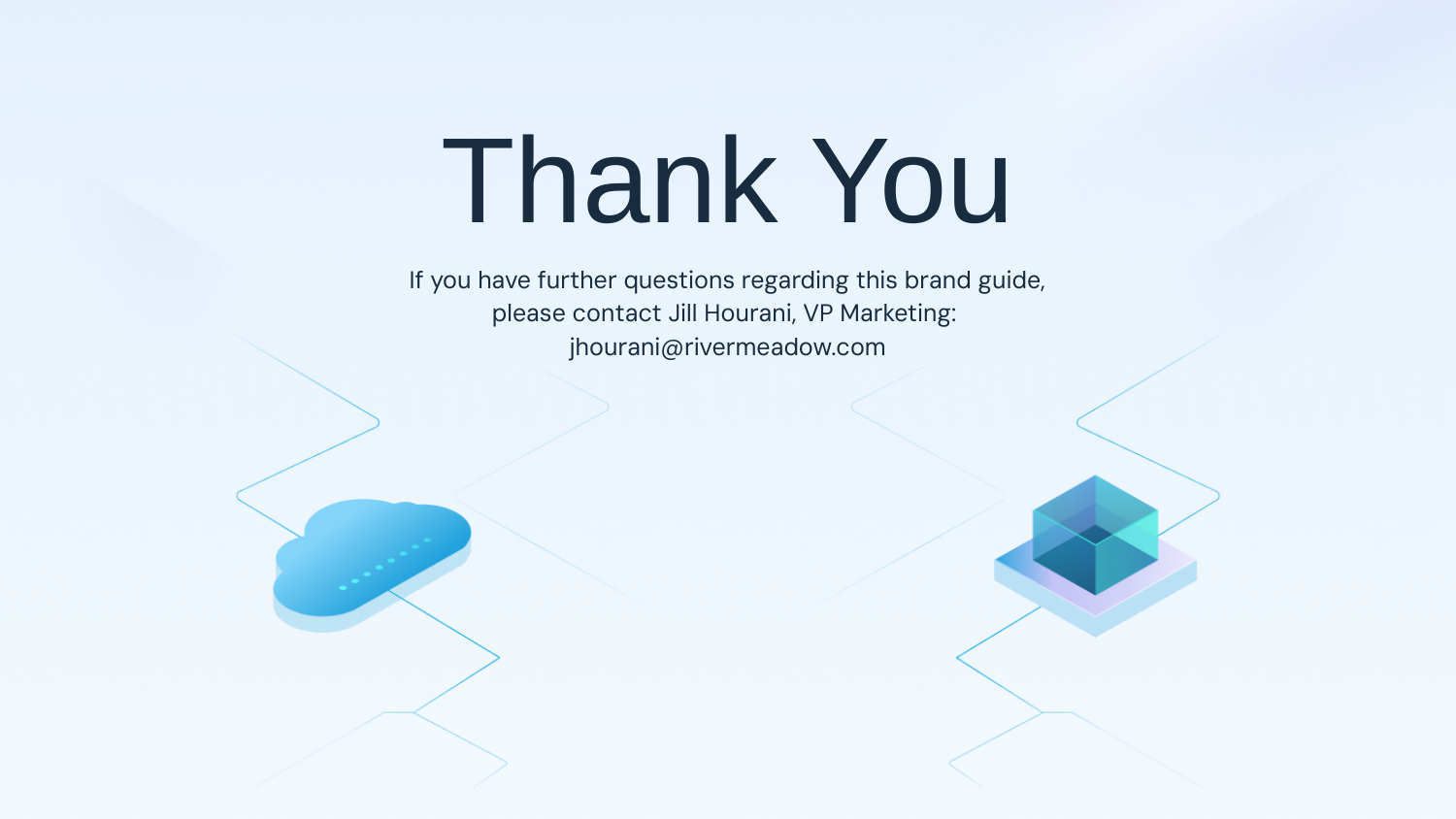

Thank You
If you have further questions regarding this brand guide, please contact Jill Hourani, VP Marketing:  jhourani@rivermeadow.com